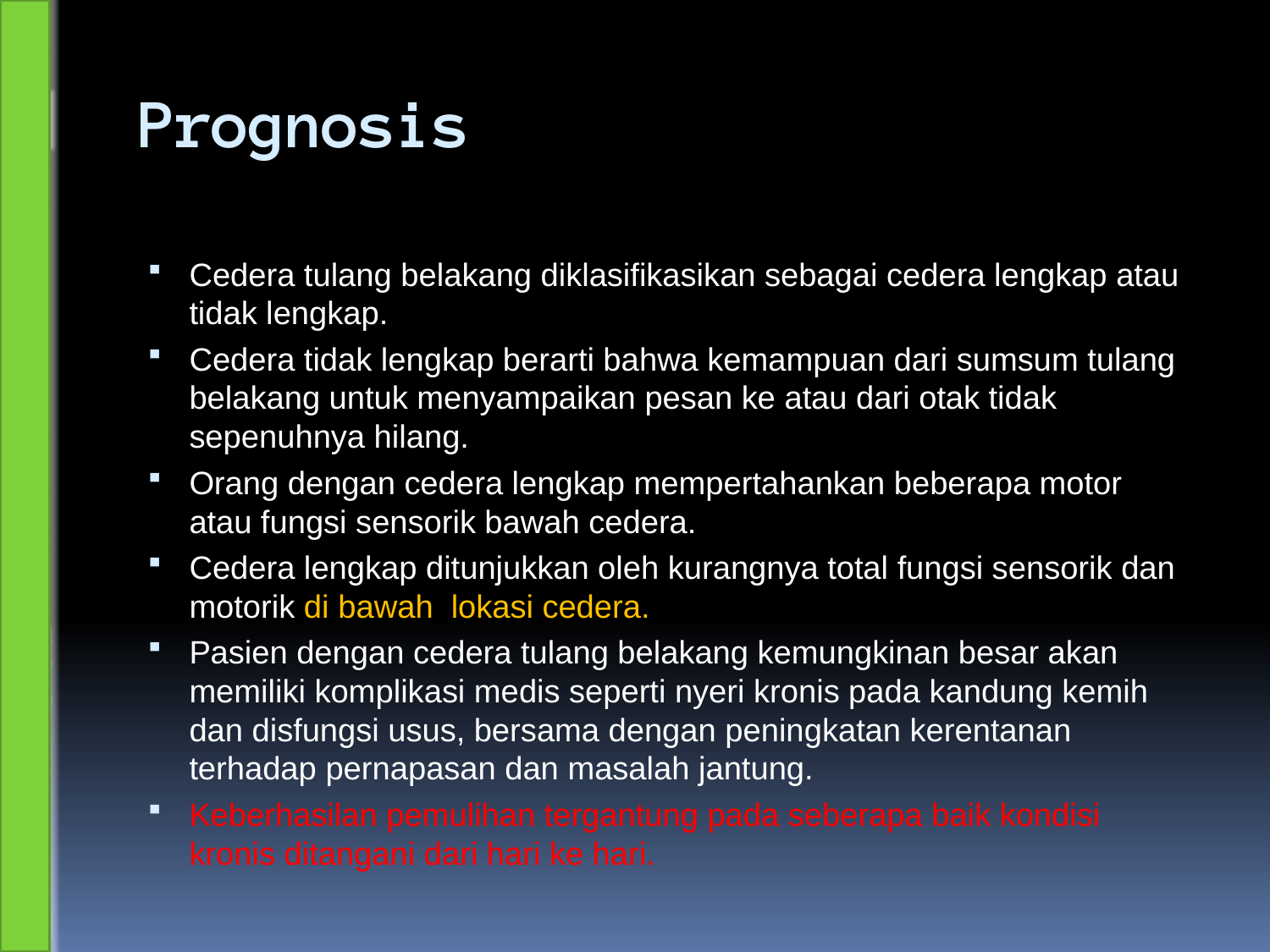

# Prognosis
Cedera tulang belakang diklasifikasikan sebagai cedera lengkap atau tidak lengkap.
Cedera tidak lengkap berarti bahwa kemampuan dari sumsum tulang belakang untuk menyampaikan pesan ke atau dari otak tidak sepenuhnya hilang.
Orang dengan cedera lengkap mempertahankan beberapa motor atau fungsi sensorik bawah cedera.
Cedera lengkap ditunjukkan oleh kurangnya total fungsi sensorik dan motorik di bawah  lokasi cedera.
Pasien dengan cedera tulang belakang kemungkinan besar akan memiliki komplikasi medis seperti nyeri kronis pada kandung kemih dan disfungsi usus, bersama dengan peningkatan kerentanan terhadap pernapasan dan masalah jantung.
Keberhasilan pemulihan tergantung pada seberapa baik kondisi kronis ditangani dari hari ke hari.